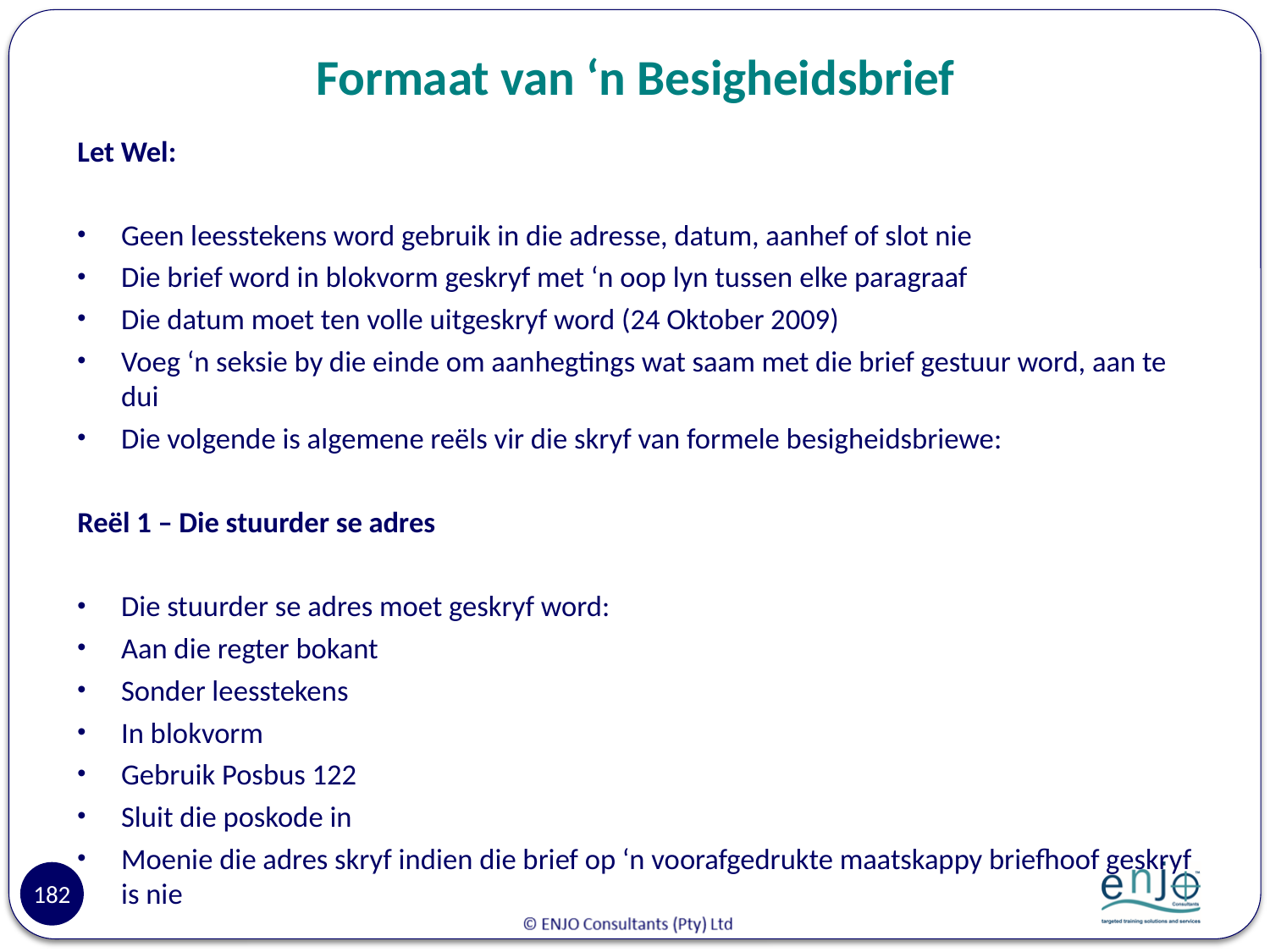

# Formaat van ‘n Besigheidsbrief
Let Wel:

Geen leesstekens word gebruik in die adresse, datum, aanhef of slot nie
Die brief word in blokvorm geskryf met ‘n oop lyn tussen elke paragraaf
Die datum moet ten volle uitgeskryf word (24 Oktober 2009)
Voeg ‘n seksie by die einde om aanhegtings wat saam met die brief gestuur word, aan te dui
Die volgende is algemene reëls vir die skryf van formele besigheidsbriewe:

Reël 1 – Die stuurder se adres

Die stuurder se adres moet geskryf word:
Aan die regter bokant
Sonder leesstekens
In blokvorm
Gebruik Posbus 122
Sluit die poskode in
Moenie die adres skryf indien die brief op ‘n voorafgedrukte maatskappy briefhoof geskryf is nie

182